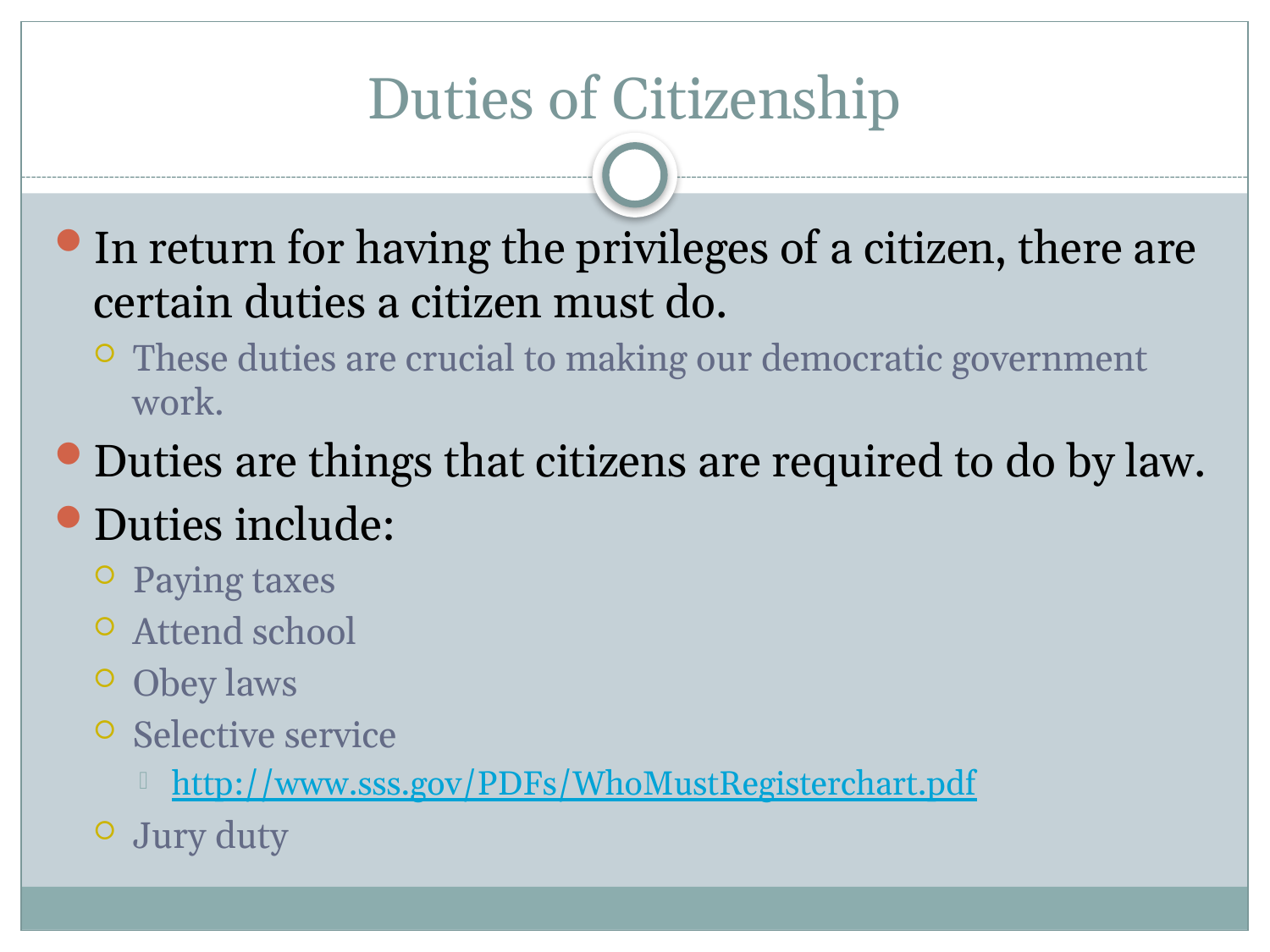

# Duties of Citizenship
In return for having the privileges of a citizen, there are certain duties a citizen must do.
These duties are crucial to making our democratic government work.
Duties are things that citizens are required to do by law.
Duties include:
Paying taxes
Attend school
Obey laws
Selective service
http://www.sss.gov/PDFs/WhoMustRegisterchart.pdf
Jury duty